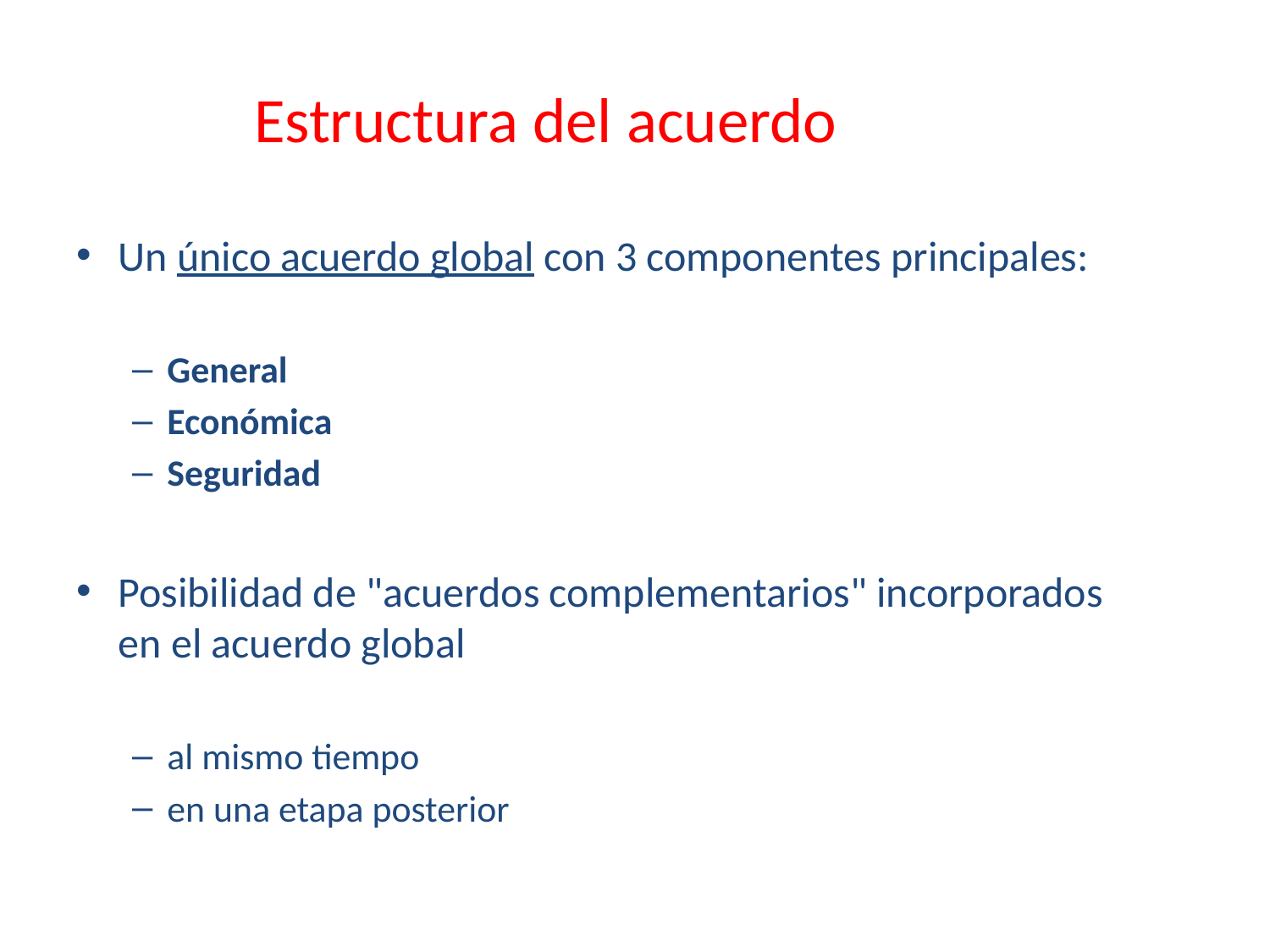

# Estructura del acuerdo
Un único acuerdo global con 3 componentes principales:

General
Económica
Seguridad

Posibilidad de "acuerdos complementarios" incorporados en el acuerdo global

al mismo tiempo
en una etapa posterior